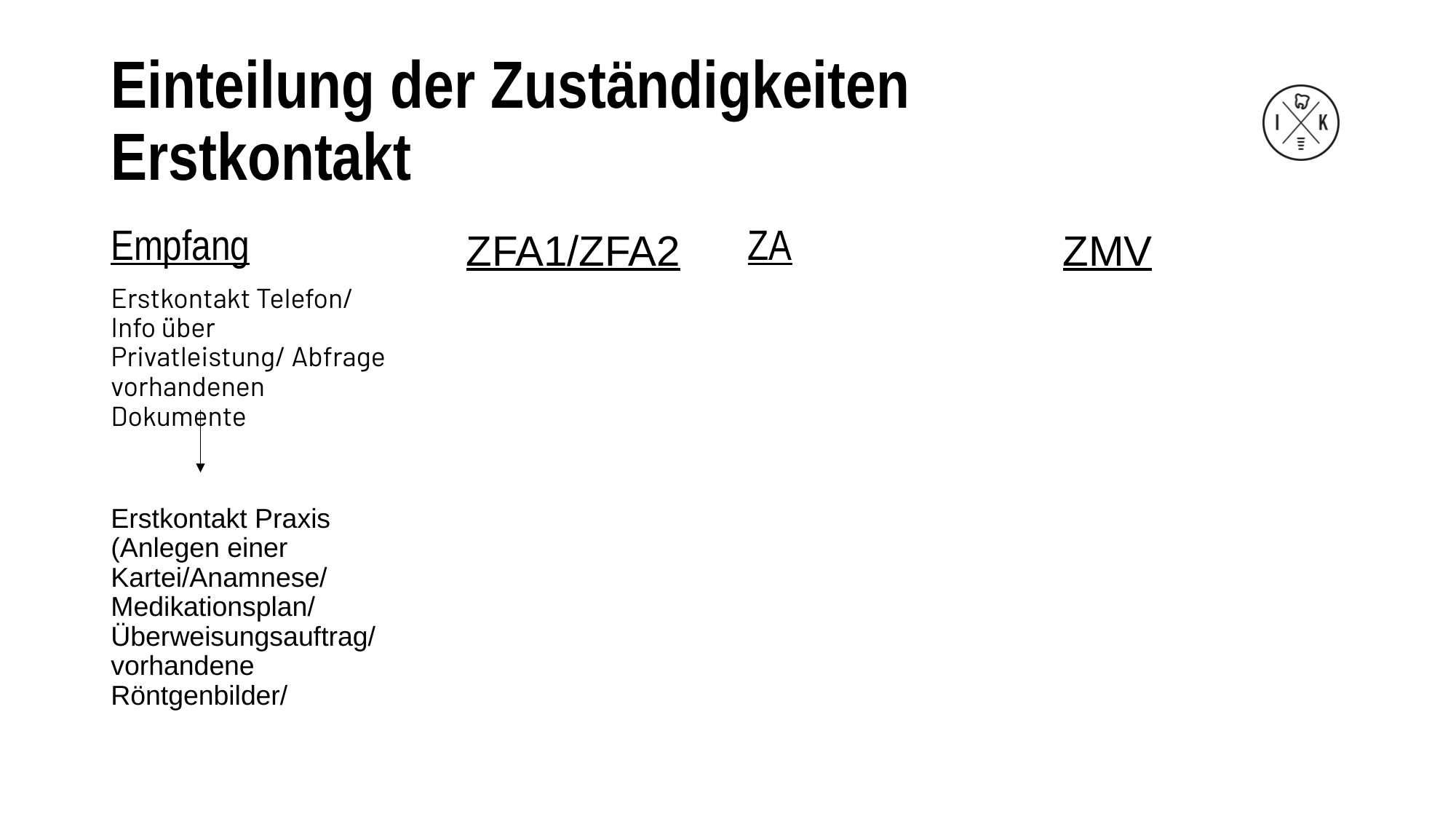

# Einteilung der Zuständigkeiten Erstkontakt
Empfang
Erstkontakt Telefon/ Info über Privatleistung/ Abfrage vorhandenen Dokumente
ZFA1/ZFA2
ZA
ZMV
Erstkontakt Praxis (Anlegen einer Kartei/Anamnese/ Medikationsplan/ Überweisungsauftrag/ vorhandene Röntgenbilder/